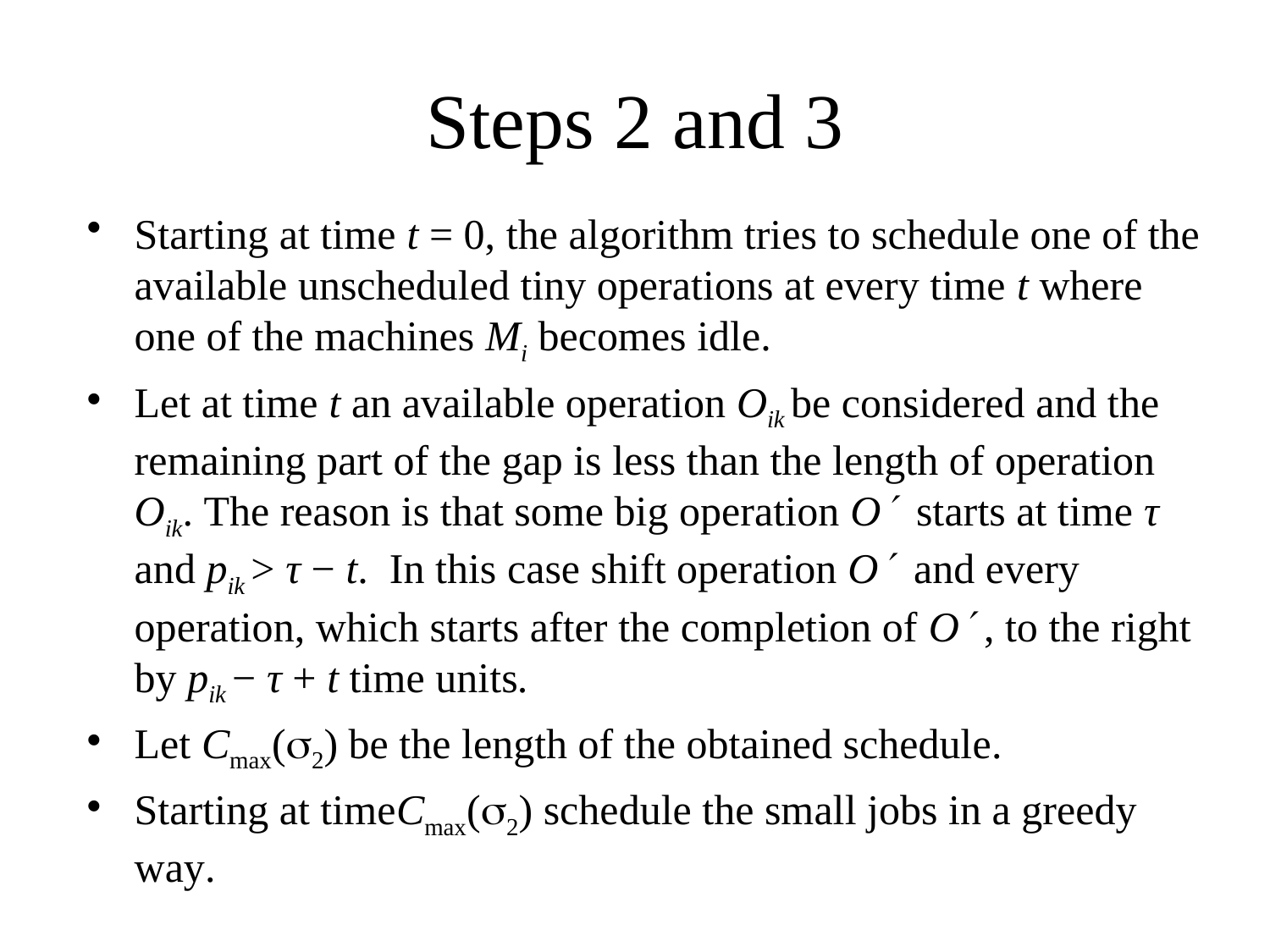

# Steps 2 and 3
Starting at time t = 0, the algorithm tries to schedule one of the available unscheduled tiny operations at every time t where one of the machines Mi becomes idle.
Let at time t an available operation Oik be considered and the remaining part of the gap is less than the length of operation Oik. The reason is that some big operation O′  starts at time τ and pik > τ − t.  In this case shift operation O′  and every operation, which starts after the completion of O′ , to the right by pik − τ + t time units.
Let Cmax(σ2) be the length of the obtained schedule.
Starting at timeCmax(σ2) schedule the small jobs in a greedy way.